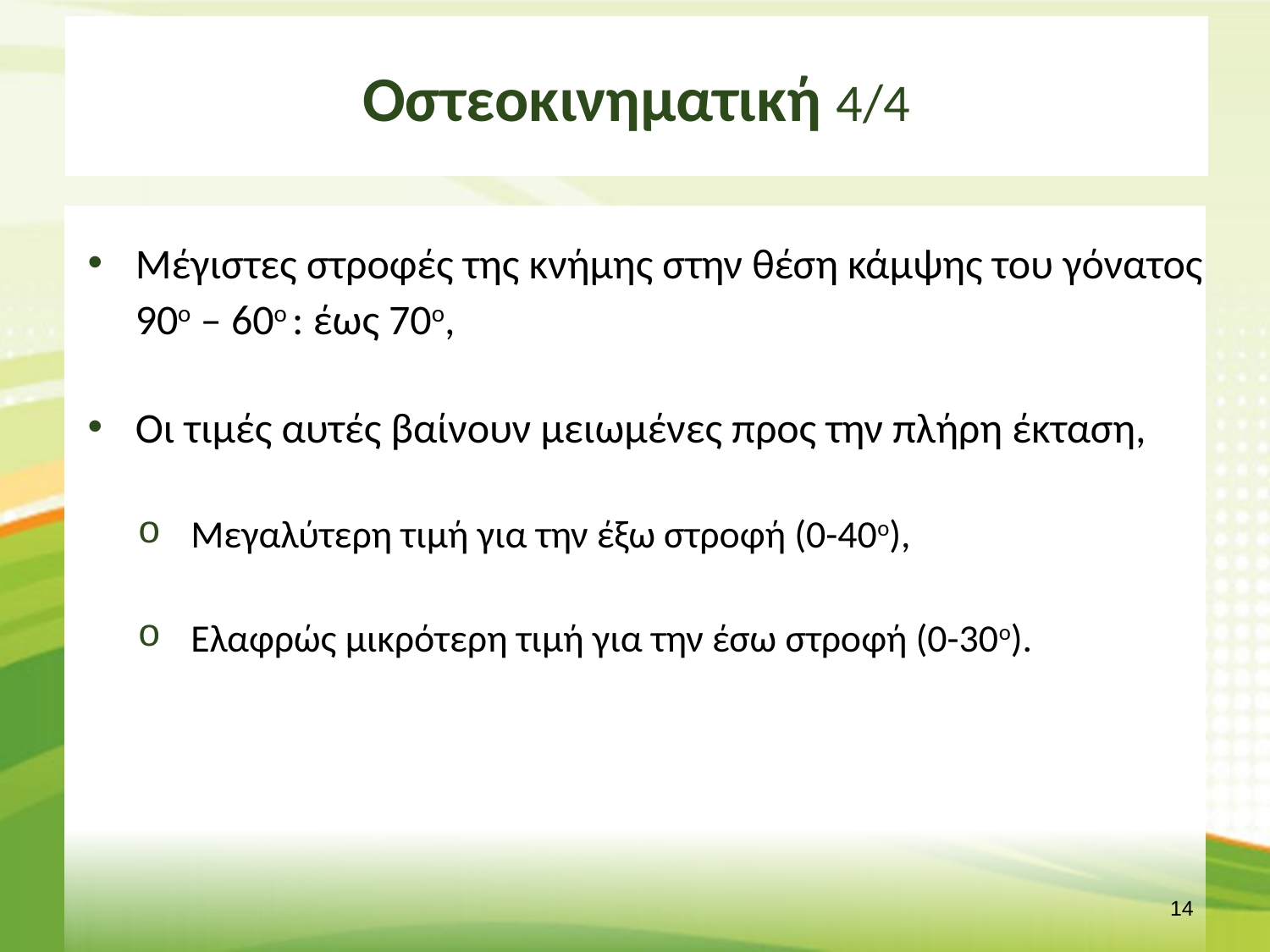

# Οστεοκινηματική 4/4
Μέγιστες στροφές της κνήμης στην θέση κάμψης του γόνατος 90ο – 60ο : έως 70ο,
Οι τιμές αυτές βαίνουν μειωμένες προς την πλήρη έκταση,
Μεγαλύτερη τιμή για την έξω στροφή (0-40ο),
Ελαφρώς μικρότερη τιμή για την έσω στροφή (0-30ο).
14